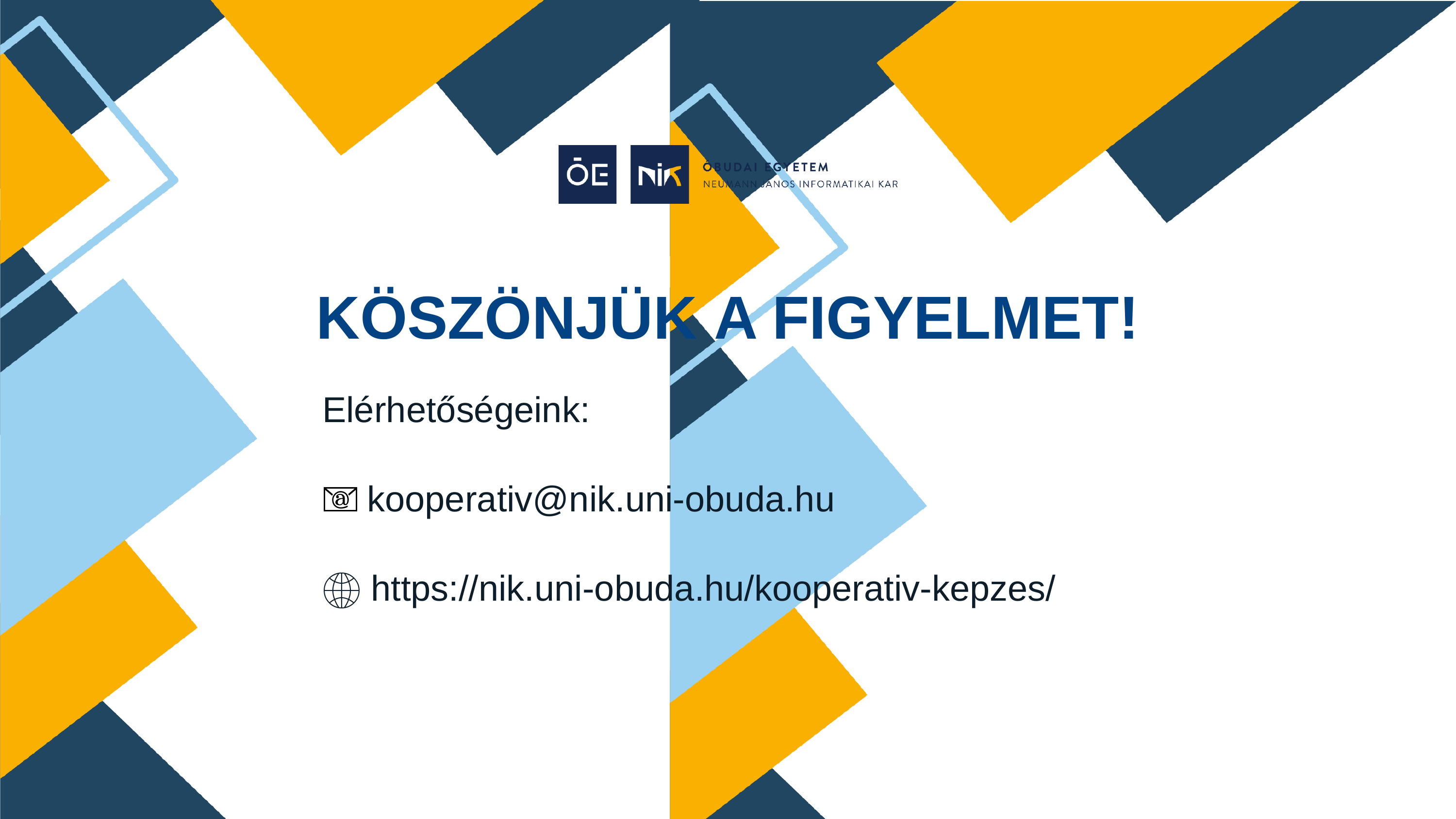

KÖSZÖNJÜK A FIGYELMET!

Elérhetőségeink:
📧 kooperativ@nik.uni-obuda.hu
🌐 https://nik.uni-obuda.hu/kooperativ-kepzes/